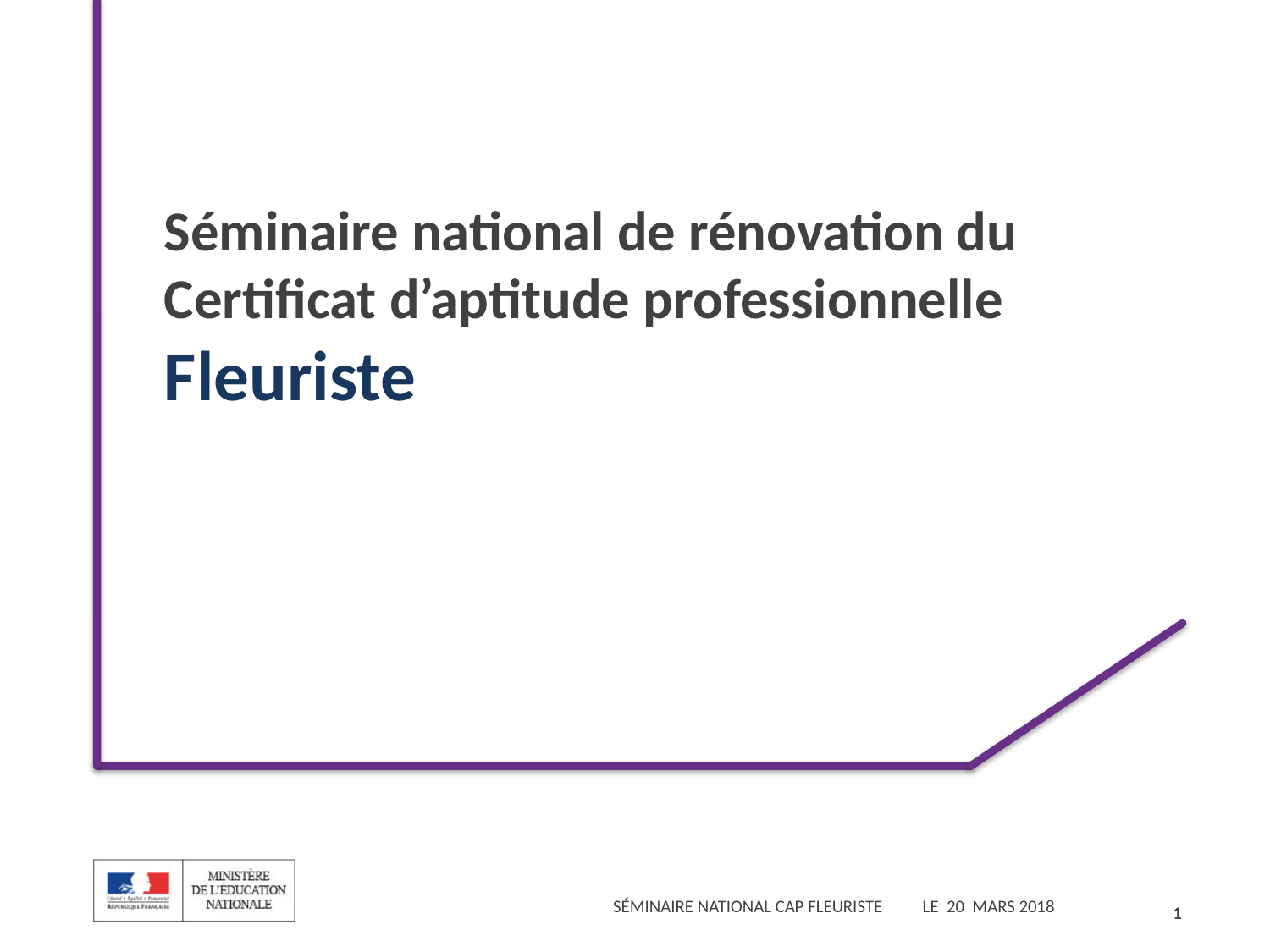

# Séminaire national de rénovation du Certificat d’aptitude professionnelle Fleuriste
1